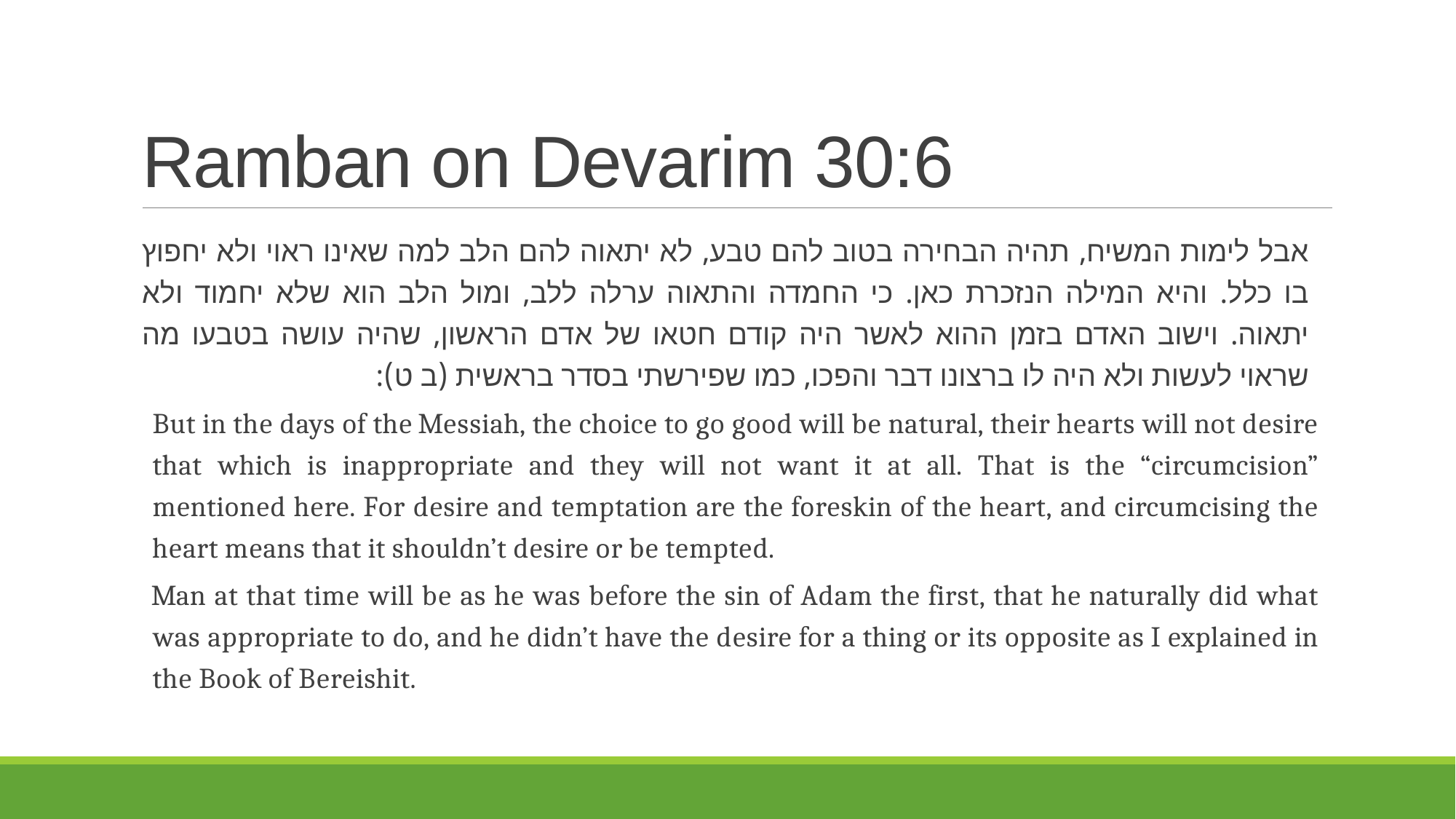

# Ramban on Devarim 30:6
אבל לימות המשיח, תהיה הבחירה בטוב להם טבע, לא יתאוה להם הלב למה שאינו ראוי ולא יחפוץ בו כלל. והיא המילה הנזכרת כאן. כי החמדה והתאוה ערלה ללב, ומול הלב הוא שלא יחמוד ולא יתאוה. וישוב האדם בזמן ההוא לאשר היה קודם חטאו של אדם הראשון, שהיה עושה בטבעו מה שראוי לעשות ולא היה לו ברצונו דבר והפכו, כמו שפירשתי בסדר בראשית (ב ט):
But in the days of the Messiah, the choice to go good will be natural, their hearts will not desire that which is inappropriate and they will not want it at all. That is the “circumcision” mentioned here. For desire and temptation are the foreskin of the heart, and circumcising the heart means that it shouldn’t desire or be tempted.
Man at that time will be as he was before the sin of Adam the first, that he naturally did what was appropriate to do, and he didn’t have the desire for a thing or its opposite as I explained in the Book of Bereishit.